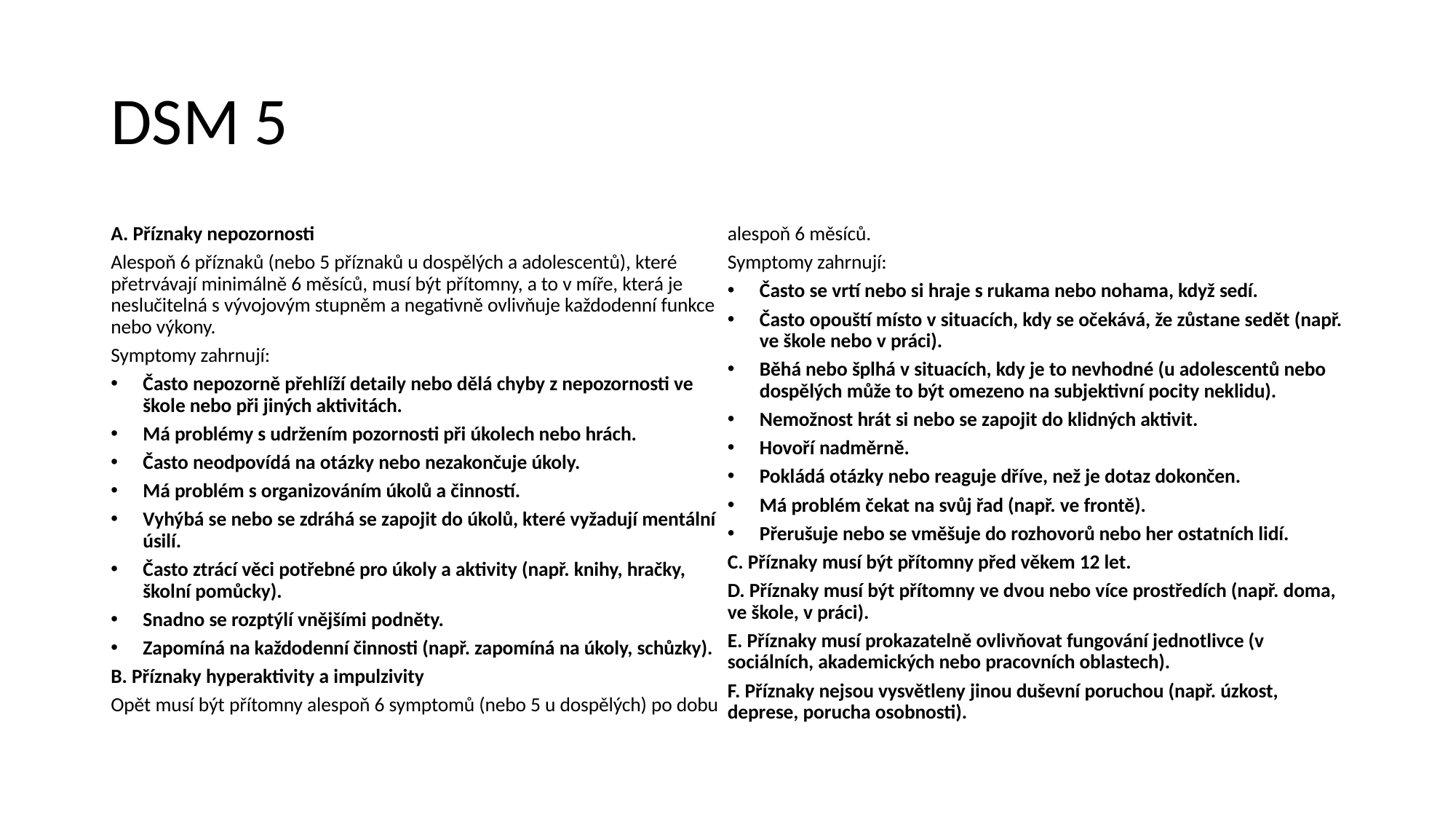

# DSM 5
A. Příznaky nepozornosti
Alespoň 6 příznaků (nebo 5 příznaků u dospělých a adolescentů), které přetrvávají minimálně 6 měsíců, musí být přítomny, a to v míře, která je neslučitelná s vývojovým stupněm a negativně ovlivňuje každodenní funkce nebo výkony.
Symptomy zahrnují:
Často nepozorně přehlíží detaily nebo dělá chyby z nepozornosti ve škole nebo při jiných aktivitách.
Má problémy s udržením pozornosti při úkolech nebo hrách.
Často neodpovídá na otázky nebo nezakončuje úkoly.
Má problém s organizováním úkolů a činností.
Vyhýbá se nebo se zdráhá se zapojit do úkolů, které vyžadují mentální úsilí.
Často ztrácí věci potřebné pro úkoly a aktivity (např. knihy, hračky, školní pomůcky).
Snadno se rozptýlí vnějšími podněty.
Zapomíná na každodenní činnosti (např. zapomíná na úkoly, schůzky).
B. Příznaky hyperaktivity a impulzivity
Opět musí být přítomny alespoň 6 symptomů (nebo 5 u dospělých) po dobu alespoň 6 měsíců.
Symptomy zahrnují:
Často se vrtí nebo si hraje s rukama nebo nohama, když sedí.
Často opouští místo v situacích, kdy se očekává, že zůstane sedět (např. ve škole nebo v práci).
Běhá nebo šplhá v situacích, kdy je to nevhodné (u adolescentů nebo dospělých může to být omezeno na subjektivní pocity neklidu).
Nemožnost hrát si nebo se zapojit do klidných aktivit.
Hovoří nadměrně.
Pokládá otázky nebo reaguje dříve, než je dotaz dokončen.
Má problém čekat na svůj řad (např. ve frontě).
Přerušuje nebo se vměšuje do rozhovorů nebo her ostatních lidí.
C. Příznaky musí být přítomny před věkem 12 let.
D. Příznaky musí být přítomny ve dvou nebo více prostředích (např. doma, ve škole, v práci).
E. Příznaky musí prokazatelně ovlivňovat fungování jednotlivce (v sociálních, akademických nebo pracovních oblastech).
F. Příznaky nejsou vysvětleny jinou duševní poruchou (např. úzkost, deprese, porucha osobnosti).